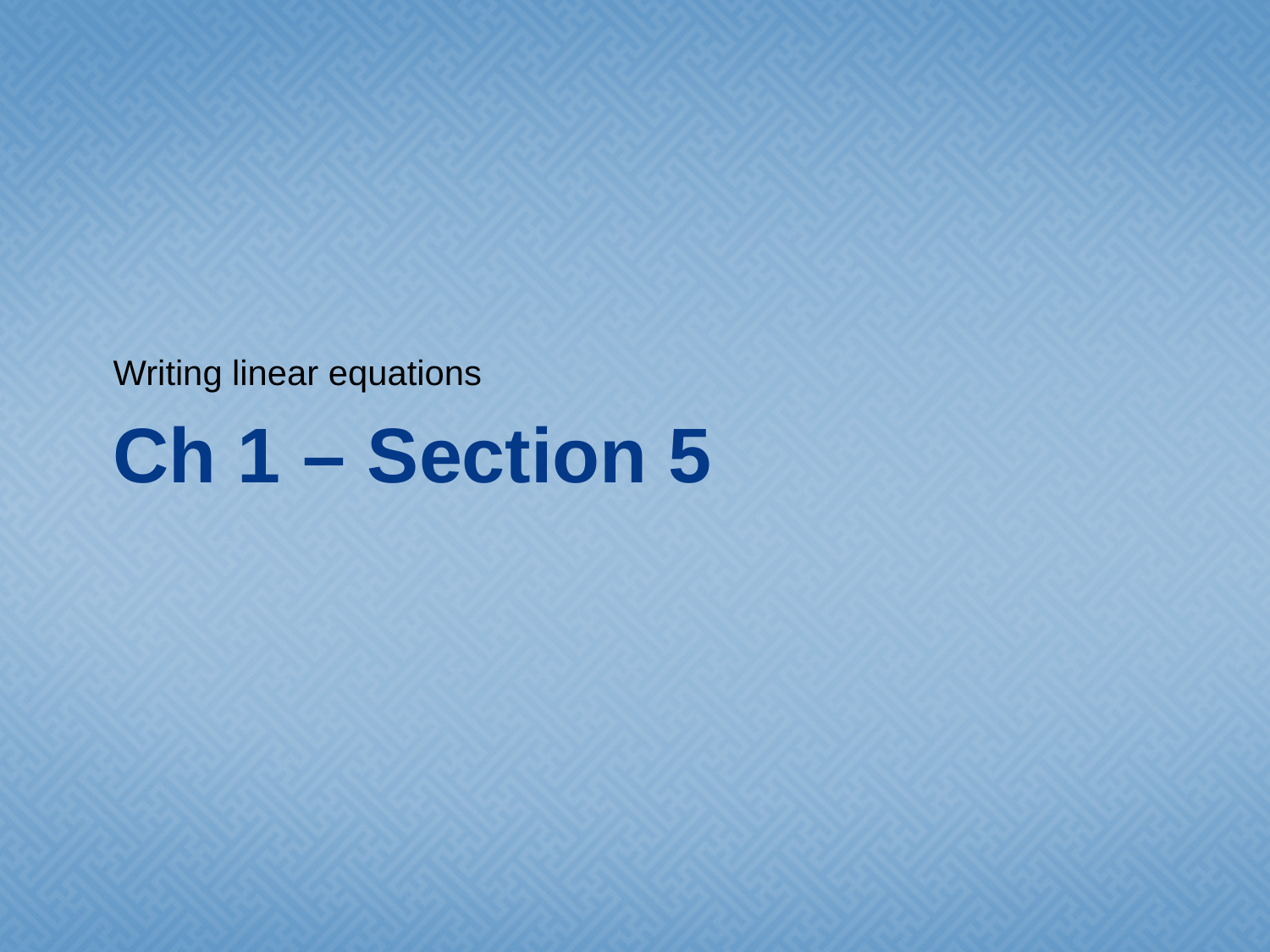

Writing linear equations
# Ch 1 – Section 5